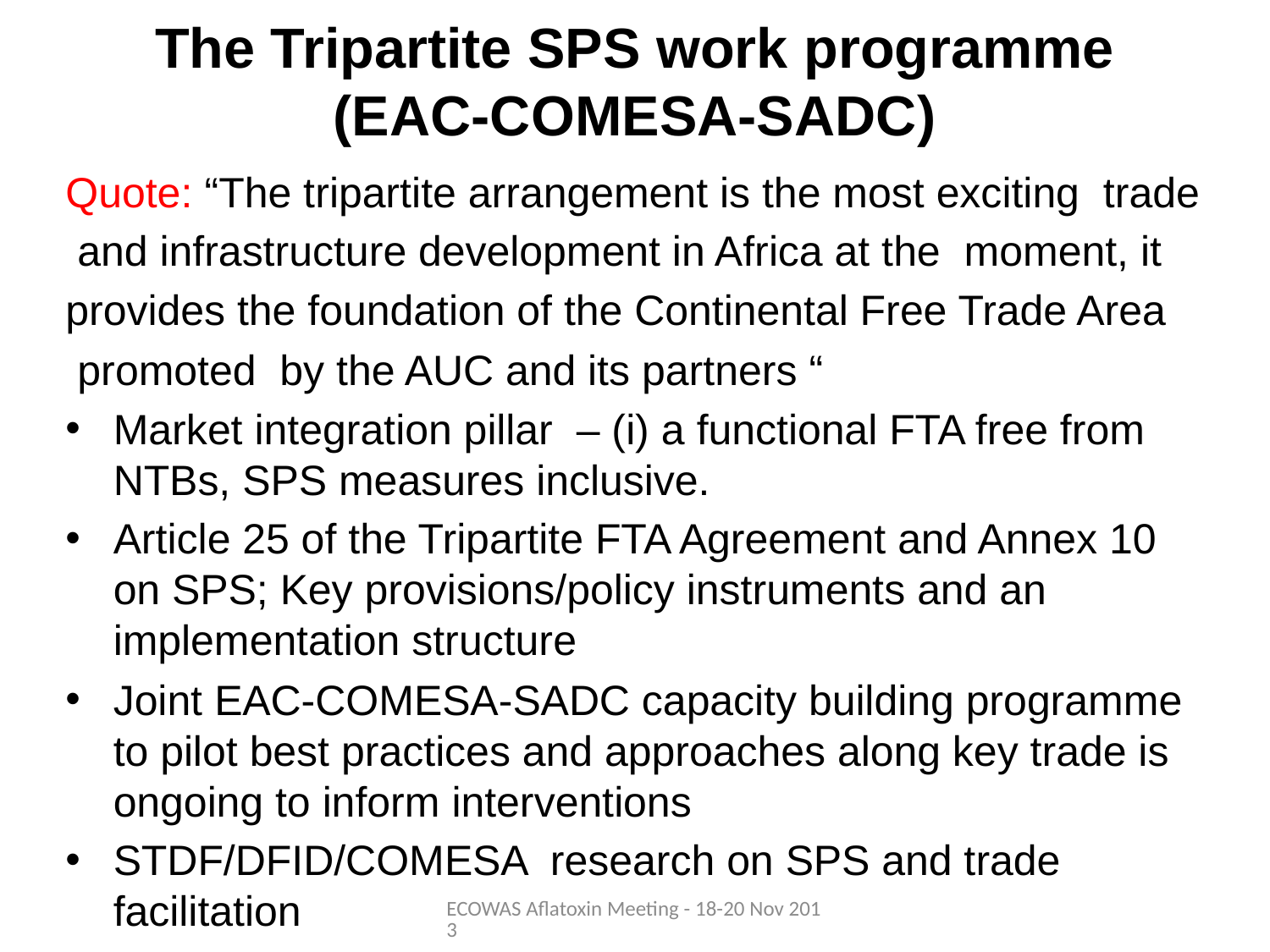

# The Tripartite SPS work programme (EAC-COMESA-SADC)
Quote: “The tripartite arrangement is the most exciting  trade
 and infrastructure development in Africa at the  moment, it
provides the foundation of the Continental Free Trade Area
 promoted  by the AUC and its partners “
Market integration pillar  – (i) a functional FTA free from NTBs, SPS measures inclusive.
Article 25 of the Tripartite FTA Agreement and Annex 10 on SPS; Key provisions/policy instruments and an implementation structure
Joint EAC-COMESA-SADC capacity building programme to pilot best practices and approaches along key trade is ongoing to inform interventions
STDF/DFID/COMESA  research on SPS and trade facilitation
ECOWAS Aflatoxin Meeting - 18-20 Nov 2013